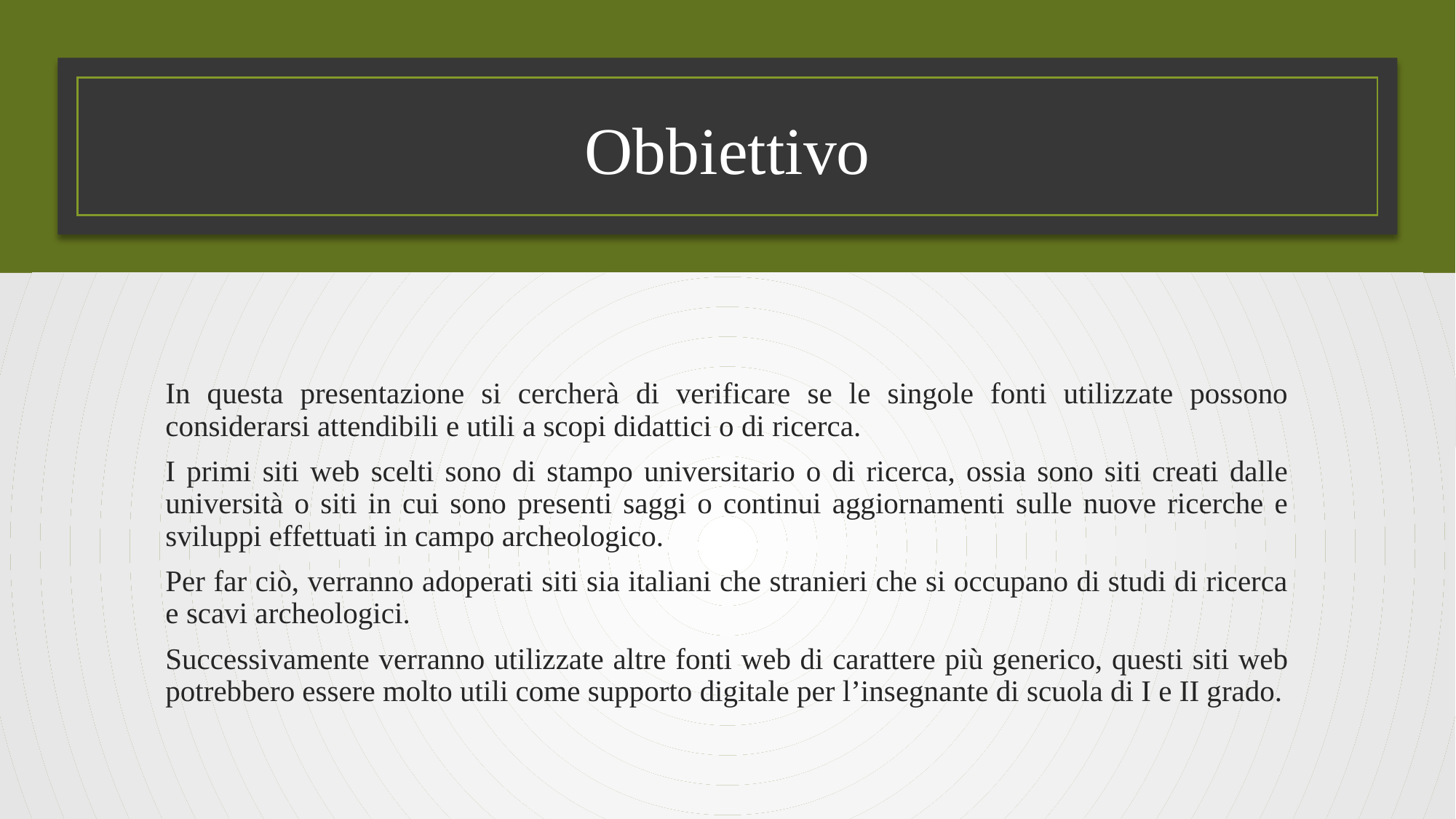

# Obbiettivo

In questa presentazione si cercherà di verificare se le singole fonti utilizzate possono considerarsi attendibili e utili a scopi didattici o di ricerca.
I primi siti web scelti sono di stampo universitario o di ricerca, ossia sono siti creati dalle università o siti in cui sono presenti saggi o continui aggiornamenti sulle nuove ricerche e sviluppi effettuati in campo archeologico.
Per far ciò, verranno adoperati siti sia italiani che stranieri che si occupano di studi di ricerca e scavi archeologici.
Successivamente verranno utilizzate altre fonti web di carattere più generico, questi siti web potrebbero essere molto utili come supporto digitale per l’insegnante di scuola di I e II grado.